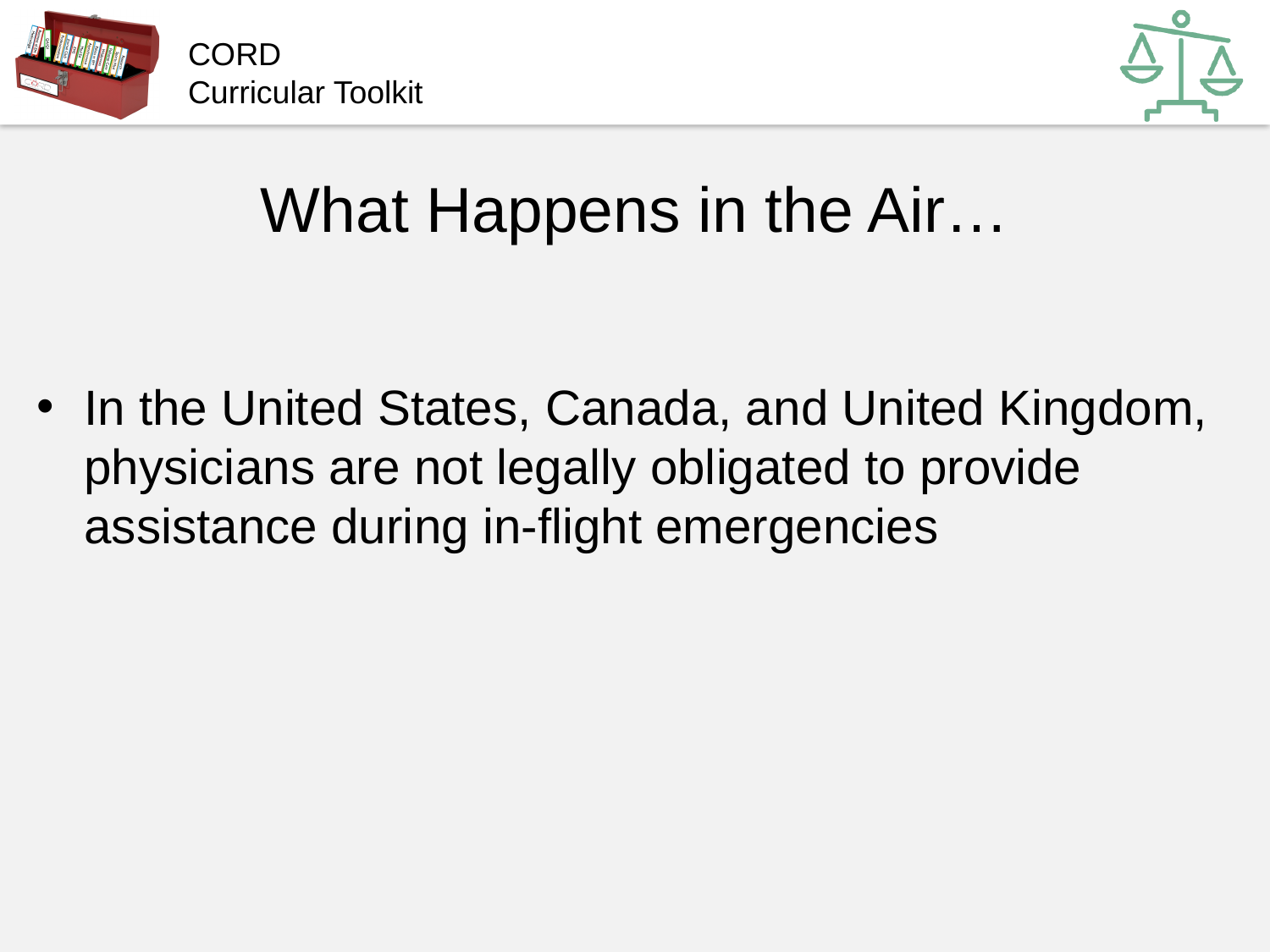

# What Happens in the Air…
In the United States, Canada, and United Kingdom, physicians are not legally obligated to provide assistance during in-flight emergencies